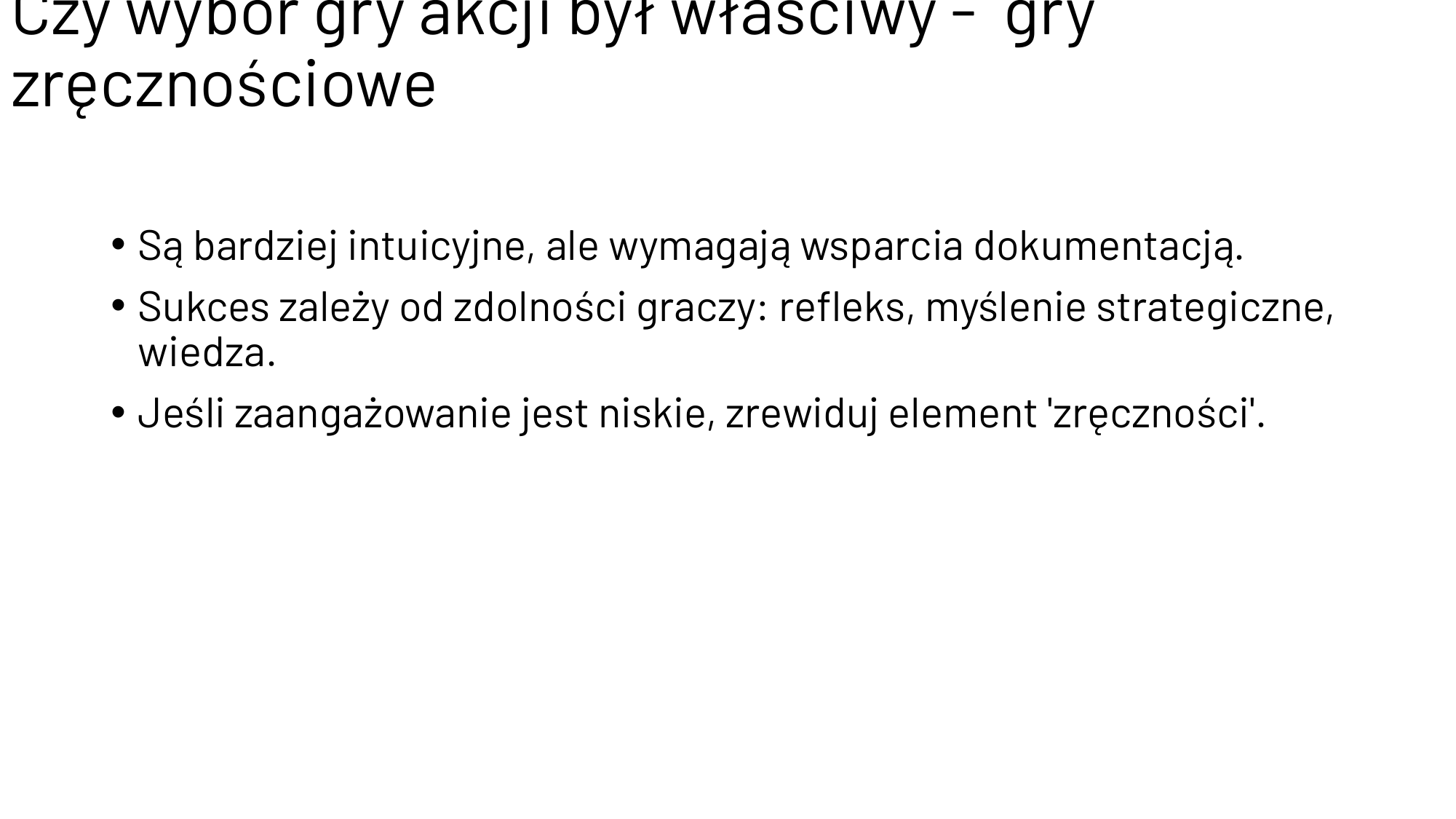

# Czy wybór gry akcji był właściwy -  gry zręcznościowe
Są bardziej intuicyjne, ale wymagają wsparcia dokumentacją.
Sukces zależy od zdolności graczy: refleks, myślenie strategiczne, wiedza.
Jeśli zaangażowanie jest niskie, zrewiduj element 'zręczności'.